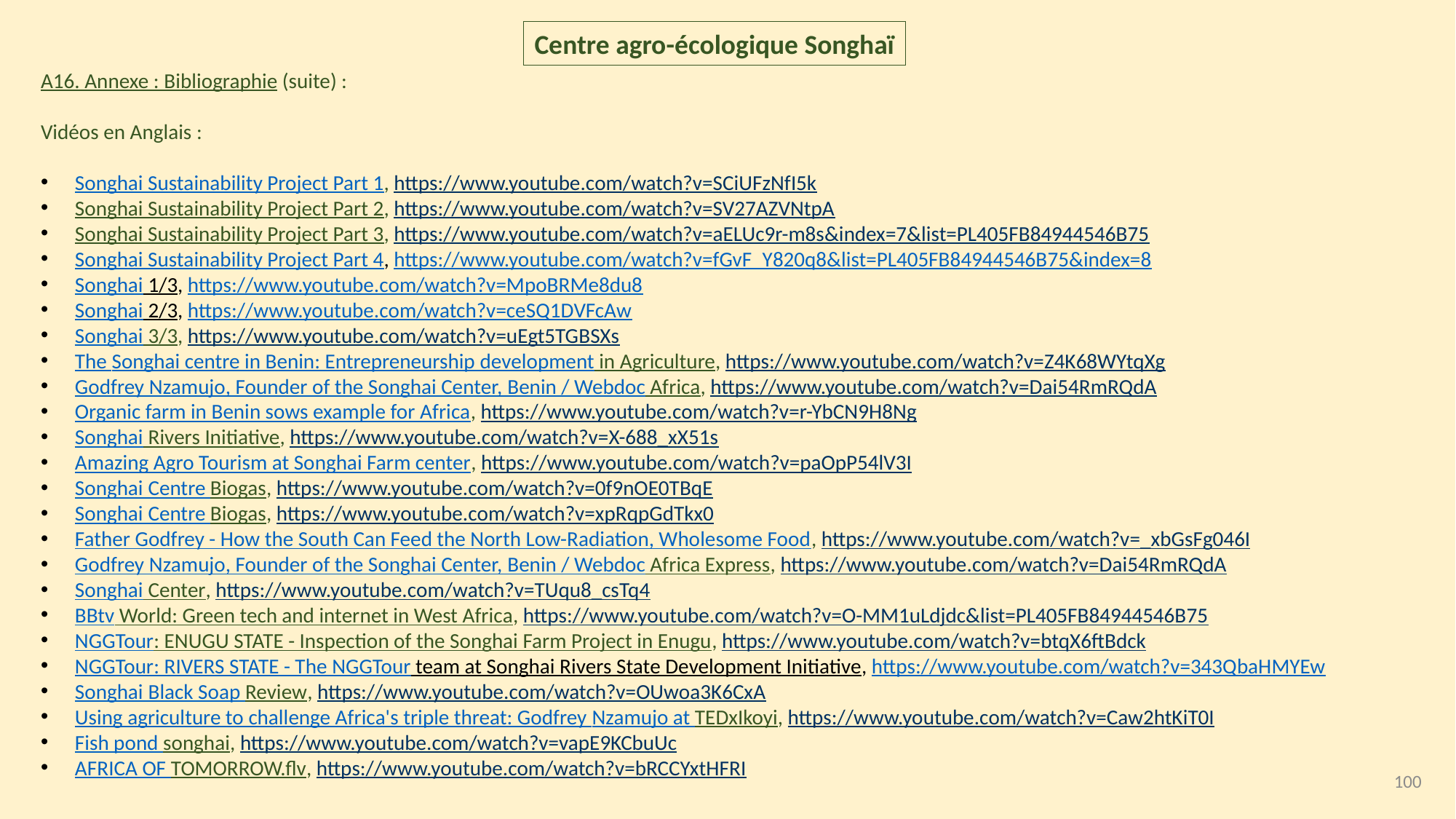

Centre agro-écologique Songhaï
A16. Annexe : Bibliographie (suite) :

Vidéos en Anglais :

Songhai Sustainability Project Part 1, https://www.youtube.com/watch?v=SCiUFzNfI5k
Songhai Sustainability Project Part 2, https://www.youtube.com/watch?v=SV27AZVNtpA
Songhai Sustainability Project Part 3, https://www.youtube.com/watch?v=aELUc9r-m8s&index=7&list=PL405FB84944546B75
Songhai Sustainability Project Part 4, https://www.youtube.com/watch?v=fGvF_Y820q8&list=PL405FB84944546B75&index=8
Songhai 1/3, https://www.youtube.com/watch?v=MpoBRMe8du8
Songhai 2/3, https://www.youtube.com/watch?v=ceSQ1DVFcAw
Songhai 3/3, https://www.youtube.com/watch?v=uEgt5TGBSXs
The Songhai centre in Benin: Entrepreneurship development in Agriculture, https://www.youtube.com/watch?v=Z4K68WYtqXg
Godfrey Nzamujo, Founder of the Songhai Center, Benin / Webdoc Africa, https://www.youtube.com/watch?v=Dai54RmRQdA
Organic farm in Benin sows example for Africa, https://www.youtube.com/watch?v=r-YbCN9H8Ng
Songhai Rivers Initiative, https://www.youtube.com/watch?v=X-688_xX51s
Amazing Agro Tourism at Songhai Farm center, https://www.youtube.com/watch?v=paOpP54lV3I
Songhai Centre Biogas, https://www.youtube.com/watch?v=0f9nOE0TBqE
Songhai Centre Biogas, https://www.youtube.com/watch?v=xpRqpGdTkx0
Father Godfrey - How the South Can Feed the North Low-Radiation, Wholesome Food, https://www.youtube.com/watch?v=_xbGsFg046I
Godfrey Nzamujo, Founder of the Songhai Center, Benin / Webdoc Africa Express, https://www.youtube.com/watch?v=Dai54RmRQdA
Songhai Center, https://www.youtube.com/watch?v=TUqu8_csTq4
BBtv World: Green tech and internet in West Africa, https://www.youtube.com/watch?v=O-MM1uLdjdc&list=PL405FB84944546B75
NGGTour: ENUGU STATE - Inspection of the Songhai Farm Project in Enugu, https://www.youtube.com/watch?v=btqX6ftBdck
NGGTour: RIVERS STATE - The NGGTour team at Songhai Rivers State Development Initiative, https://www.youtube.com/watch?v=343QbaHMYEw
Songhai Black Soap Review, https://www.youtube.com/watch?v=OUwoa3K6CxA
Using agriculture to challenge Africa's triple threat: Godfrey Nzamujo at TEDxIkoyi, https://www.youtube.com/watch?v=Caw2htKiT0I
Fish pond songhai, https://www.youtube.com/watch?v=vapE9KCbuUc
AFRICA OF TOMORROW.flv, https://www.youtube.com/watch?v=bRCCYxtHFRI
100